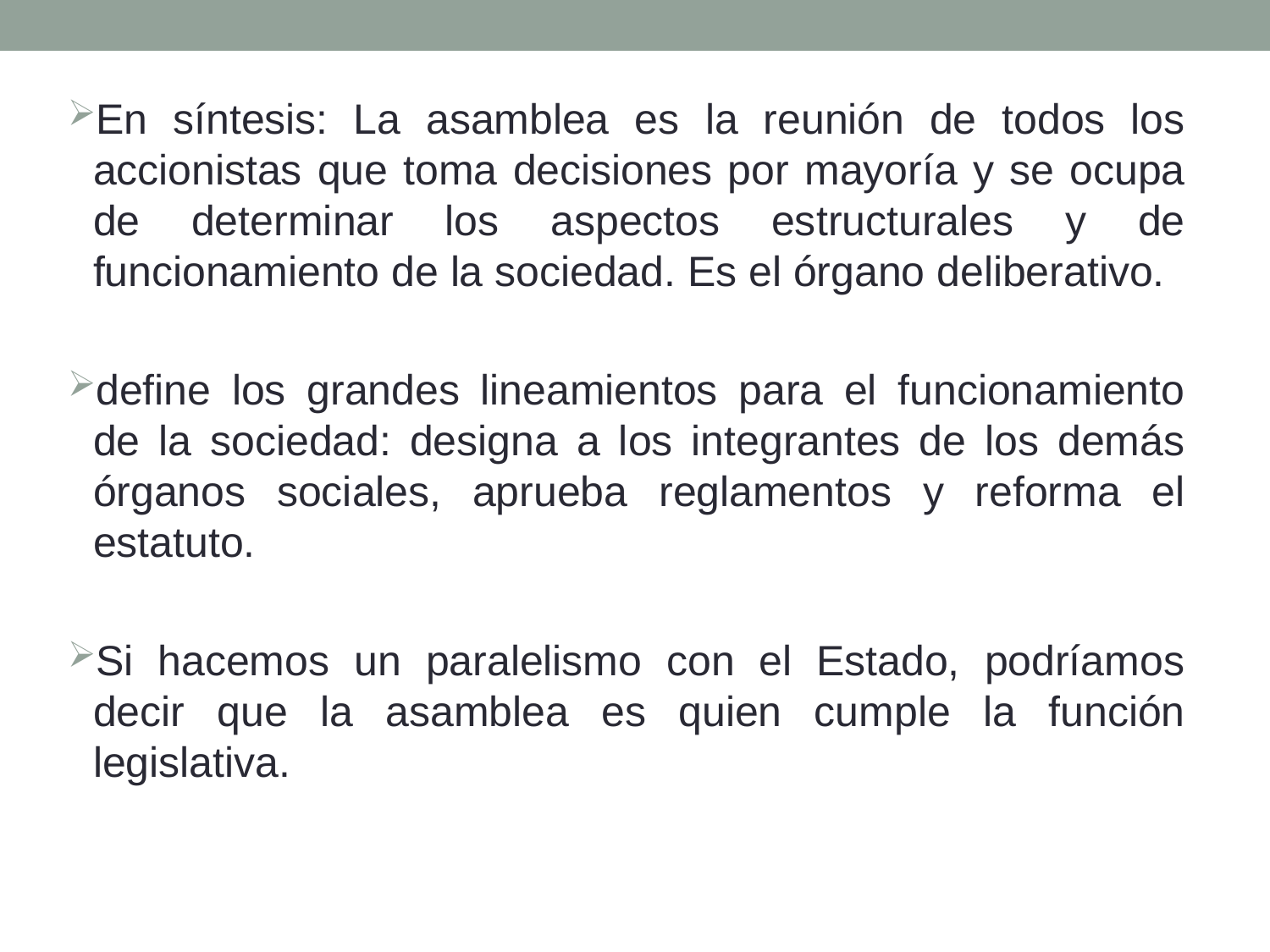

En síntesis: La asamblea es la reunión de todos los accionistas que toma decisiones por mayoría y se ocupa de determinar los aspectos estructurales y de funcionamiento de la sociedad. Es el órgano deliberativo.

define los grandes lineamientos para el funcionamiento de la sociedad: designa a los integrantes de los demás órganos sociales, aprueba reglamentos y reforma el estatuto.

Si hacemos un paralelismo con el Estado, podríamos decir que la asamblea es quien cumple la función legislativa.